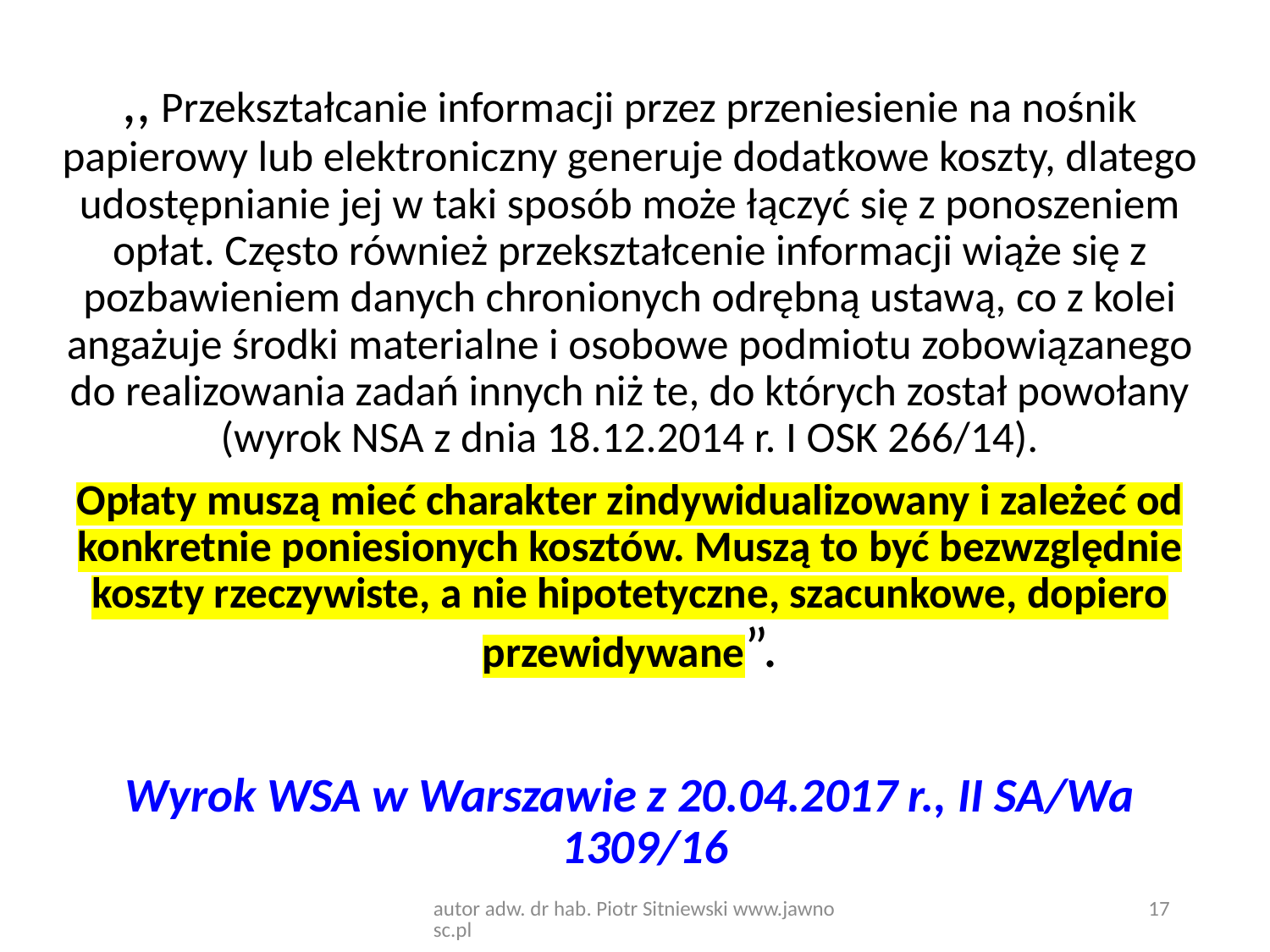

,, Przekształcanie informacji przez przeniesienie na nośnik papierowy lub elektroniczny generuje dodatkowe koszty, dlatego udostępnianie jej w taki sposób może łączyć się z ponoszeniem opłat. Często również przekształcenie informacji wiąże się z pozbawieniem danych chronionych odrębną ustawą, co z kolei angażuje środki materialne i osobowe podmiotu zobowiązanego do realizowania zadań innych niż te, do których został powołany (wyrok NSA z dnia 18.12.2014 r. I OSK 266/14).
Opłaty muszą mieć charakter zindywidualizowany i zależeć od konkretnie poniesionych kosztów. Muszą to być bezwzględnie koszty rzeczywiste, a nie hipotetyczne, szacunkowe, dopiero przewidywane”.

Wyrok WSA w Warszawie z 20.04.2017 r., II SA/Wa 1309/16

autor adw. dr hab. Piotr Sitniewski www.jawnosc.pl
17